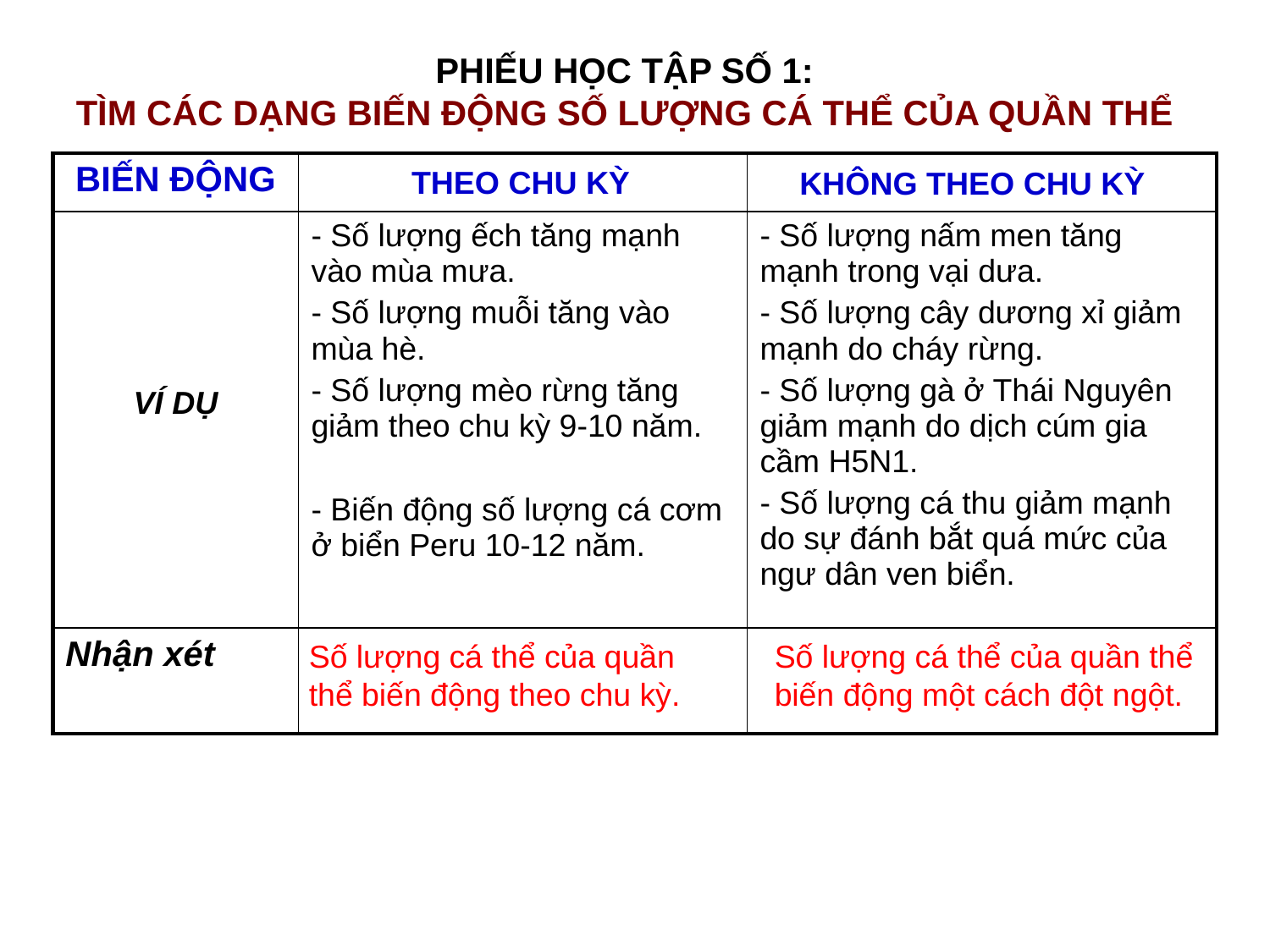

PHIẾU HỌC TẬP SỐ 1:
TÌM CÁC DẠNG BIẾN ĐỘNG SỐ LƯỢNG CÁ THỂ CỦA QUẦN THỂ
| BIẾN ĐỘNG | ? (1) | ? (2) |
| --- | --- | --- |
| VÍ DỤ | - Số lượng ếch tăng mạnh vào mùa mưa. - Số lượng muỗi tăng vào mùa hè. - Số lượng mèo rừng tăng giảm theo chu kỳ 9-10 năm. - Biến động số lượng cá cơm ở biển Peru 10-12 năm. | - Số lượng nấm men tăng mạnh trong vại dưa. - Số lượng cây dương xỉ giảm mạnh do cháy rừng. - Số lượng gà ở Thái Nguyên giảm mạnh do dịch cúm gia cầm H5N1. - Số lượng cá thu giảm mạnh do sự đánh bắt quá mức của ngư dân ven biển. |
| Nhận xét |  |  |
THEO CHU KỲ
KHÔNG THEO CHU KỲ
Số lượng cá thể của quần thể biến động theo chu kỳ.
Số lượng cá thể của quần thể biến động một cách đột ngột.